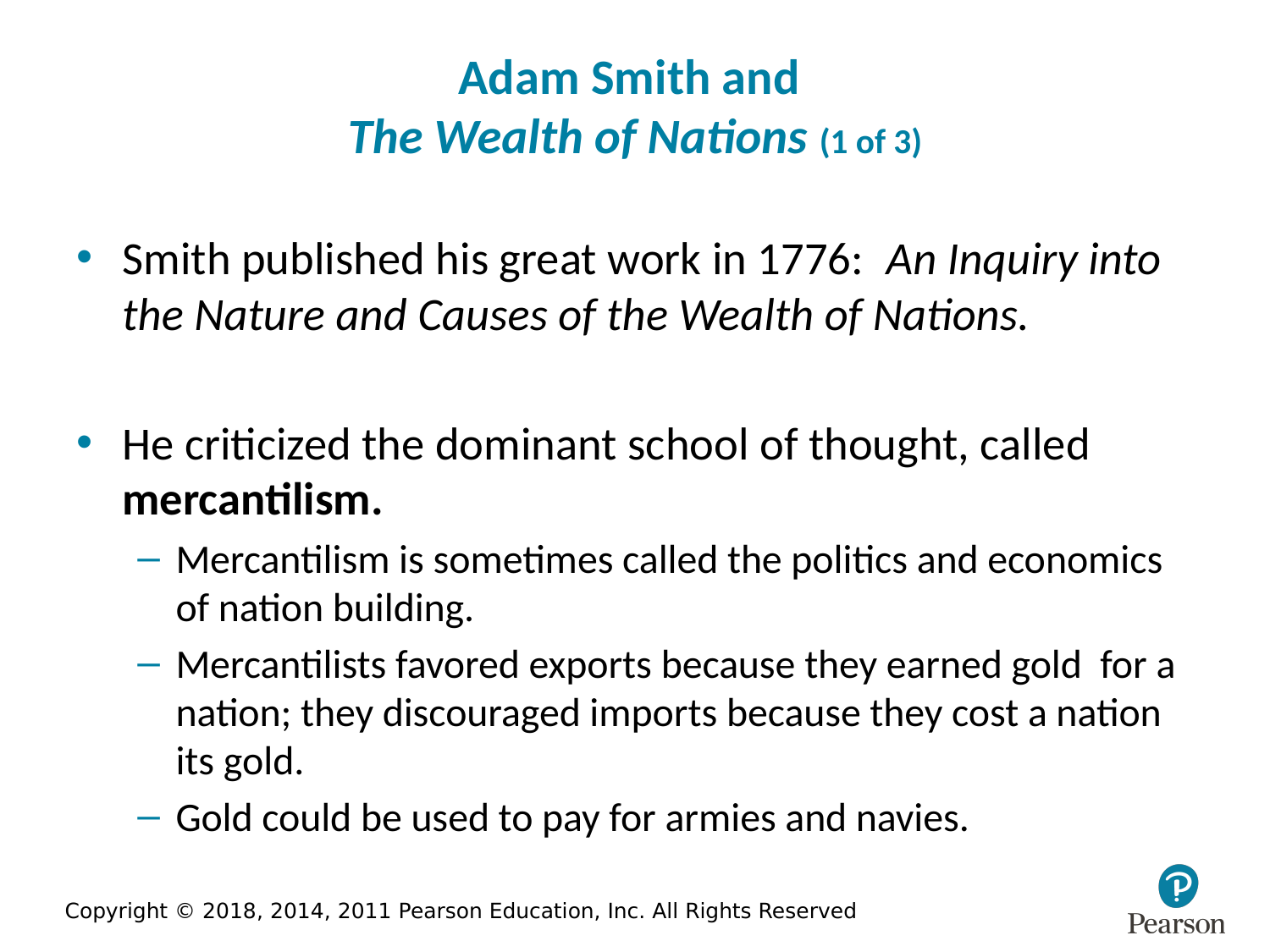

# Adam Smith and The Wealth of Nations (1 of 3)
Smith published his great work in 1776:  An Inquiry into the Nature and Causes of the Wealth of Nations.

He criticized the dominant school of thought, called mercantilism.
Mercantilism is sometimes called the politics and economics of nation building.
Mercantilists favored exports because they earned gold  for a nation; they discouraged imports because they cost a nation its gold.
Gold could be used to pay for armies and navies.